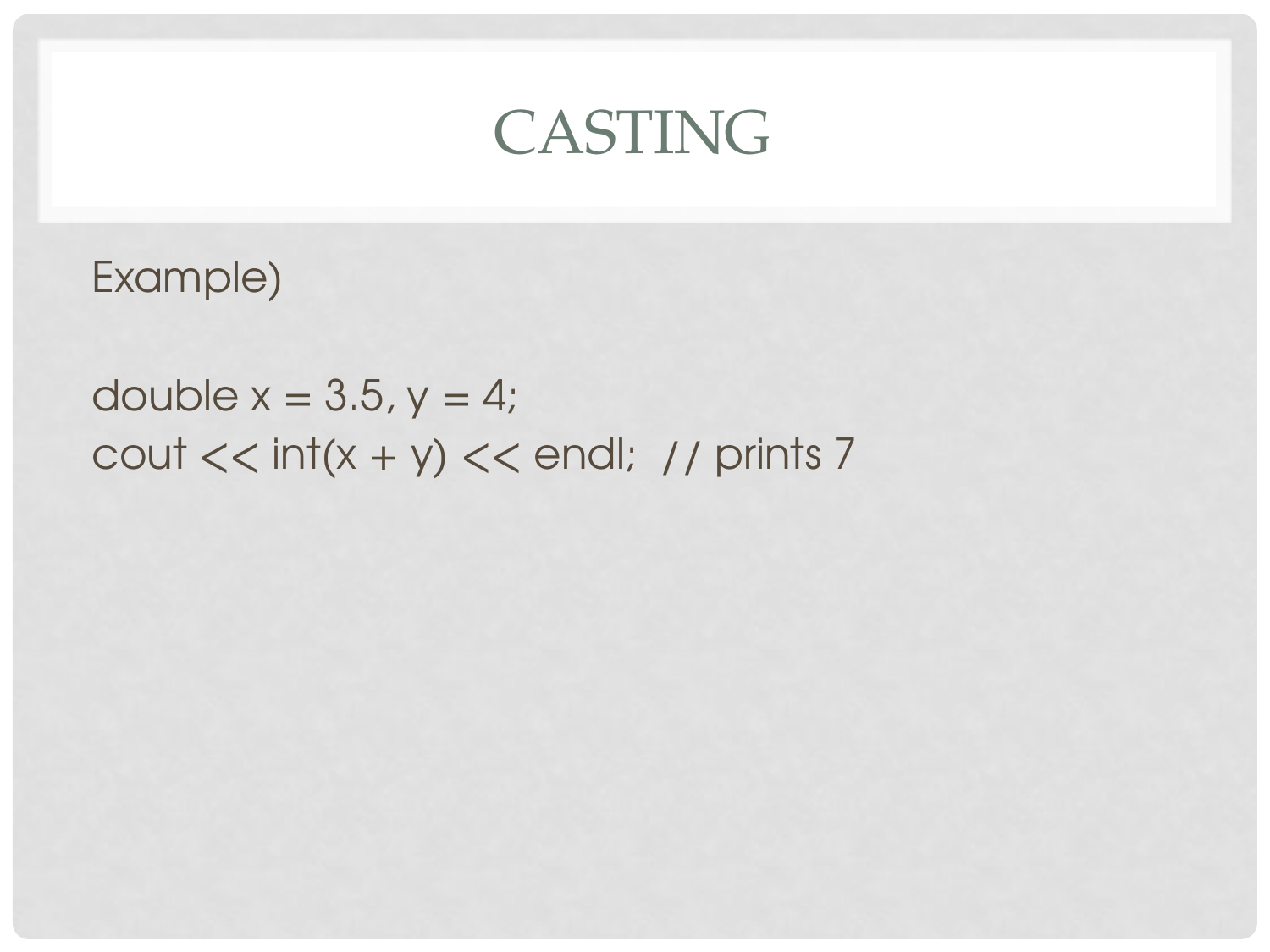

# Casting
Example)

double x = 3.5, y = 4;
cout << int(x + y) << endl;  // prints 7